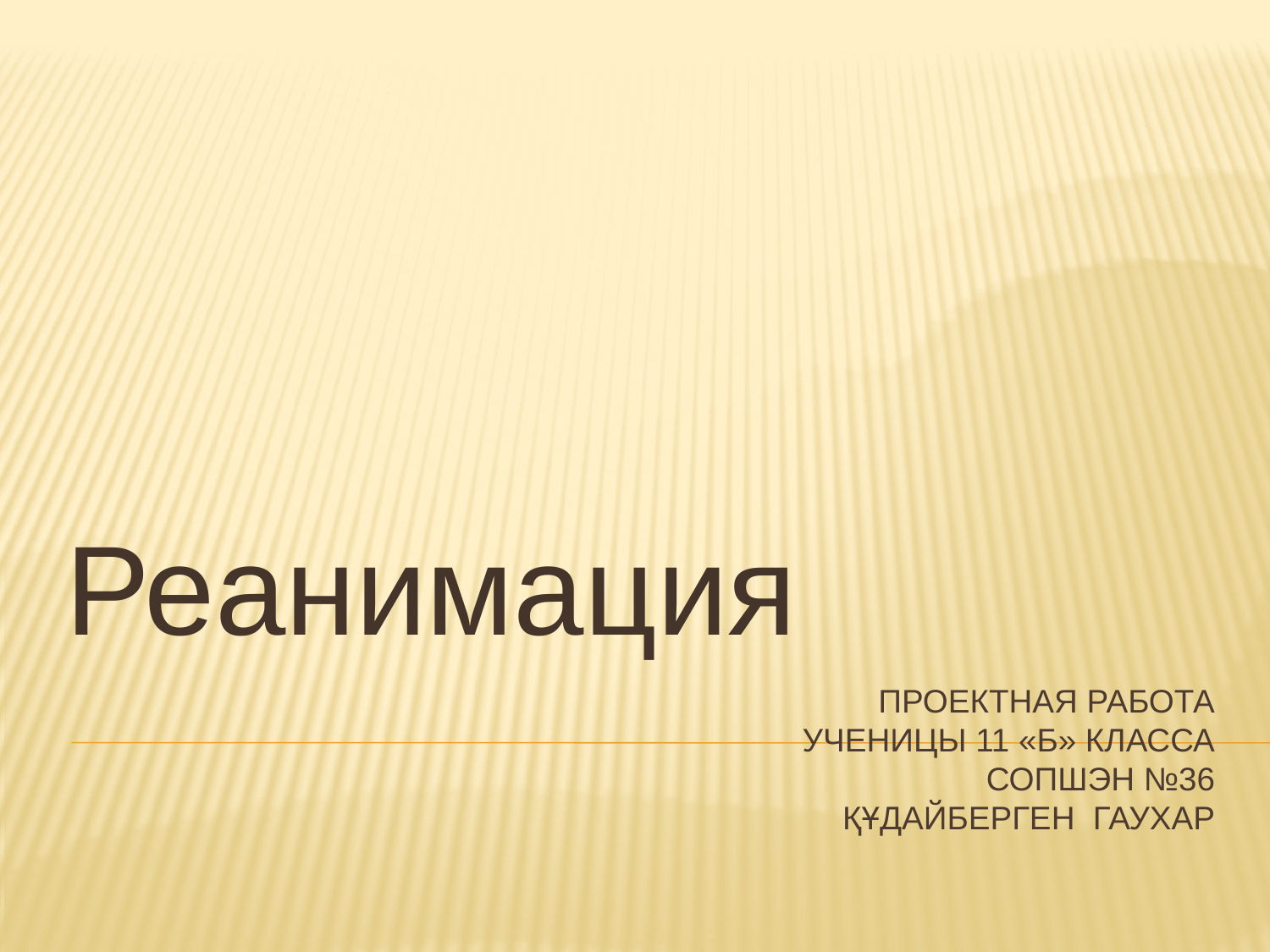

Реанимация
# Проектная работа ученицы 11 «Б» класса Сопшэн №36 ҚҰдайберген  гаухар